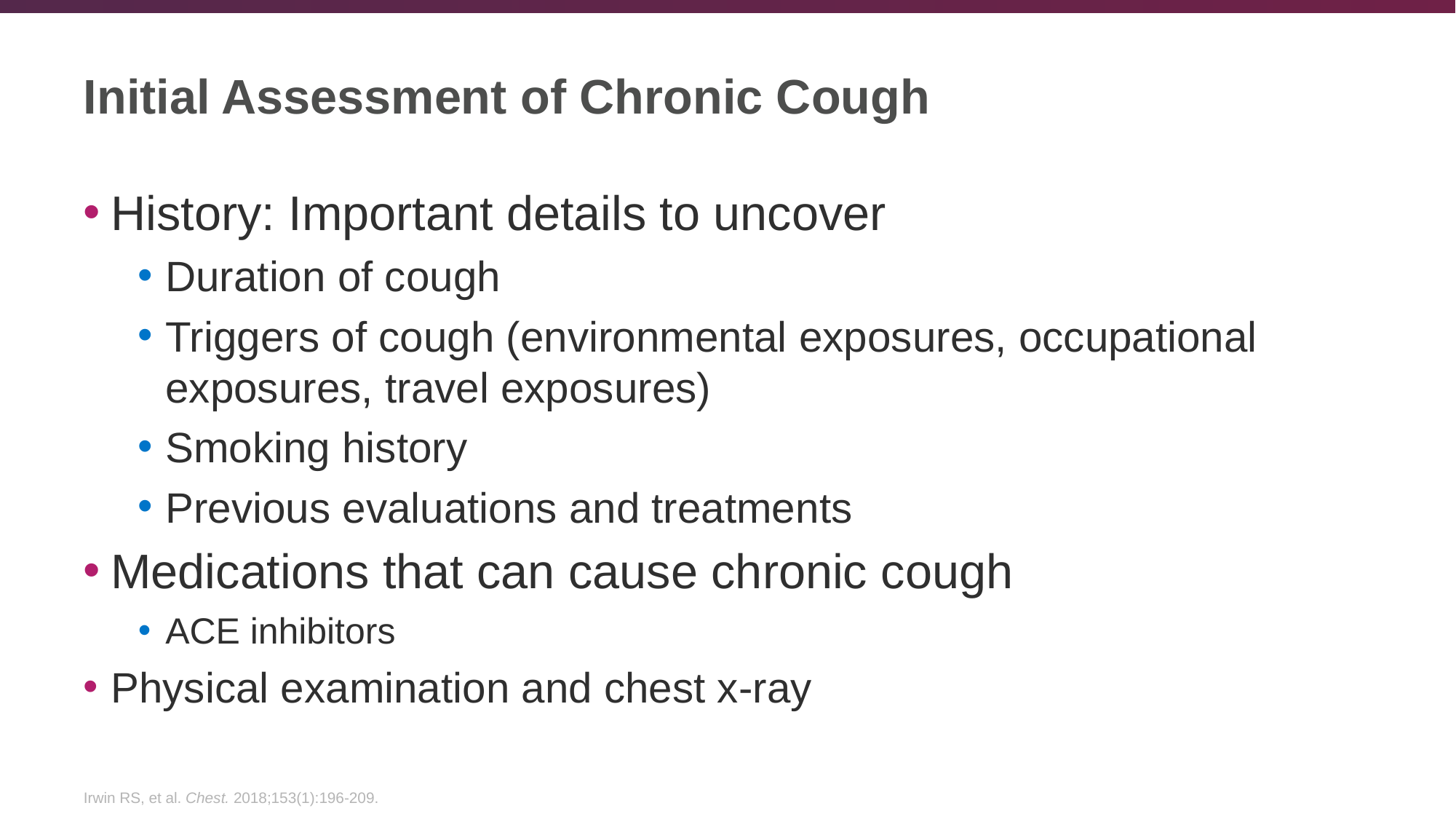

# Initial Assessment of Chronic Cough
History: Important details to uncover
Duration of cough
Triggers of cough (environmental exposures, occupational exposures, travel exposures)
Smoking history
Previous evaluations and treatments
Medications that can cause chronic cough
ACE inhibitors
Physical examination and chest x-ray
Irwin RS, et al. Chest. 2018;153(1):196-209.